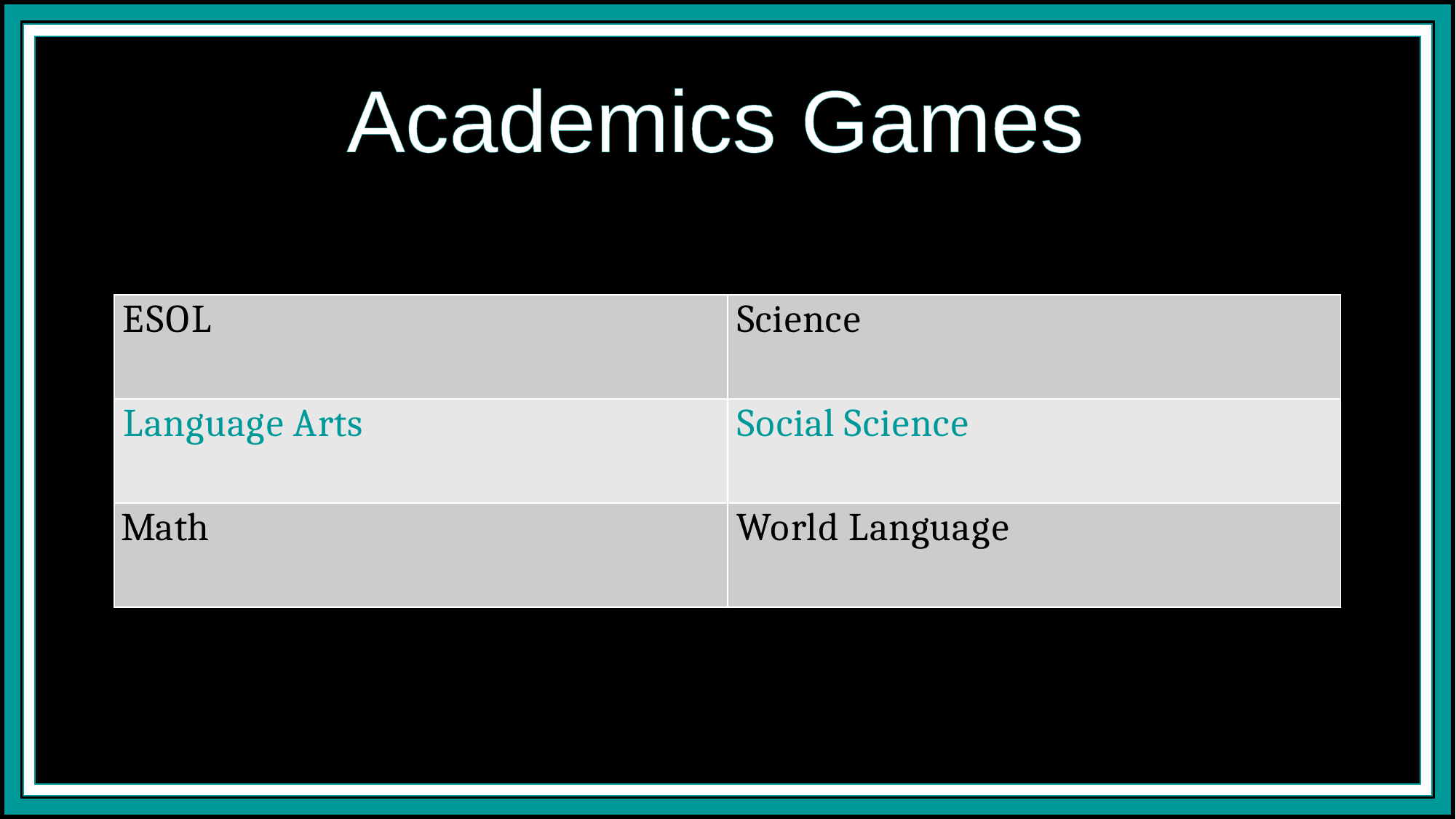

Academics Games
| ESOL | Science |
| --- | --- |
| Language Arts | Social Science |
| Math | World Language |